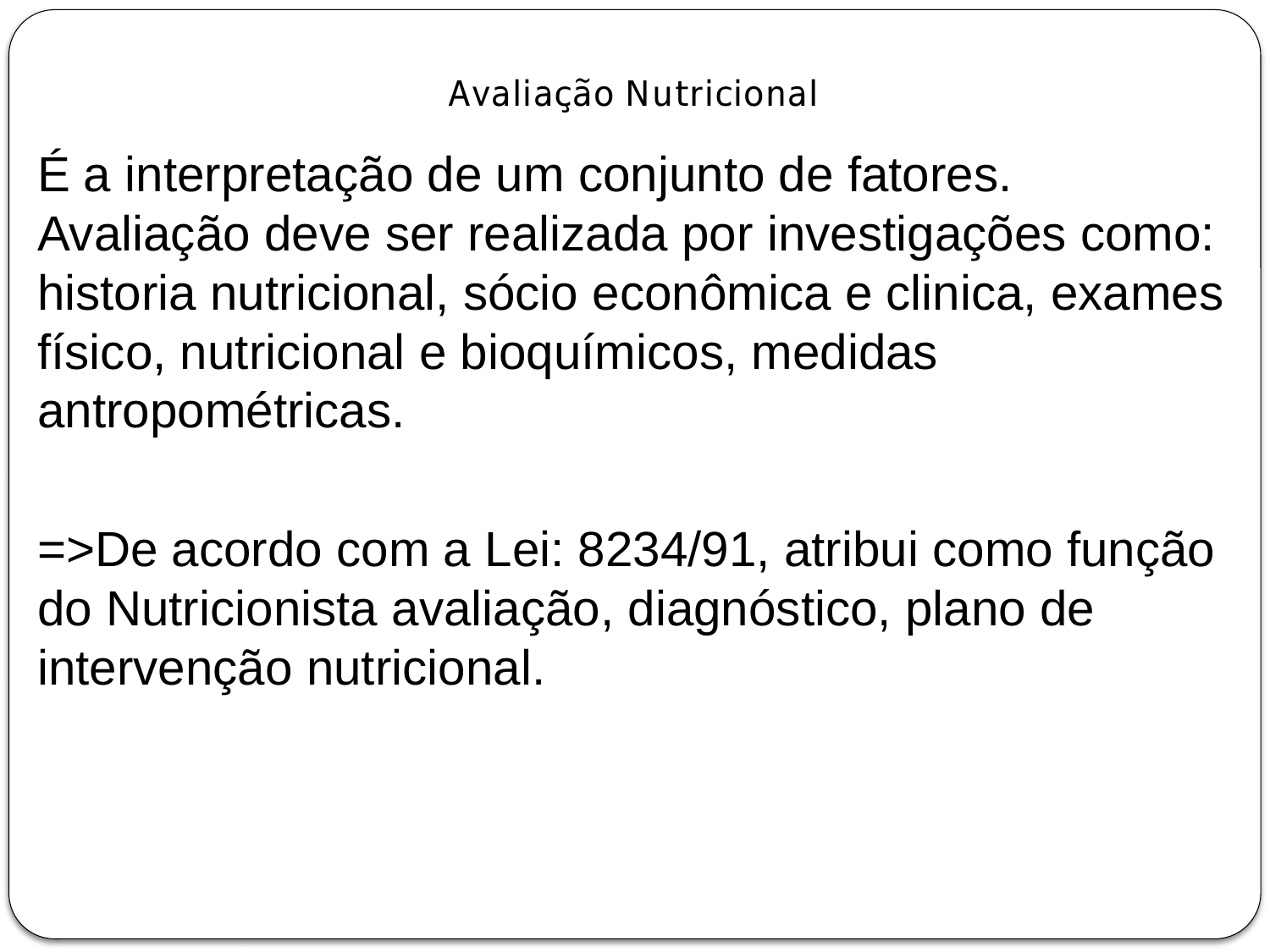

# Avaliação Nutricional
É a interpretação de um conjunto de fatores. Avaliação deve ser realizada por investigações como: historia nutricional, sócio econômica e clinica, exames físico, nutricional e bioquímicos, medidas antropométricas.

=>De acordo com a Lei: 8234/91, atribui como função do Nutricionista avaliação, diagnóstico, plano de intervenção nutricional.